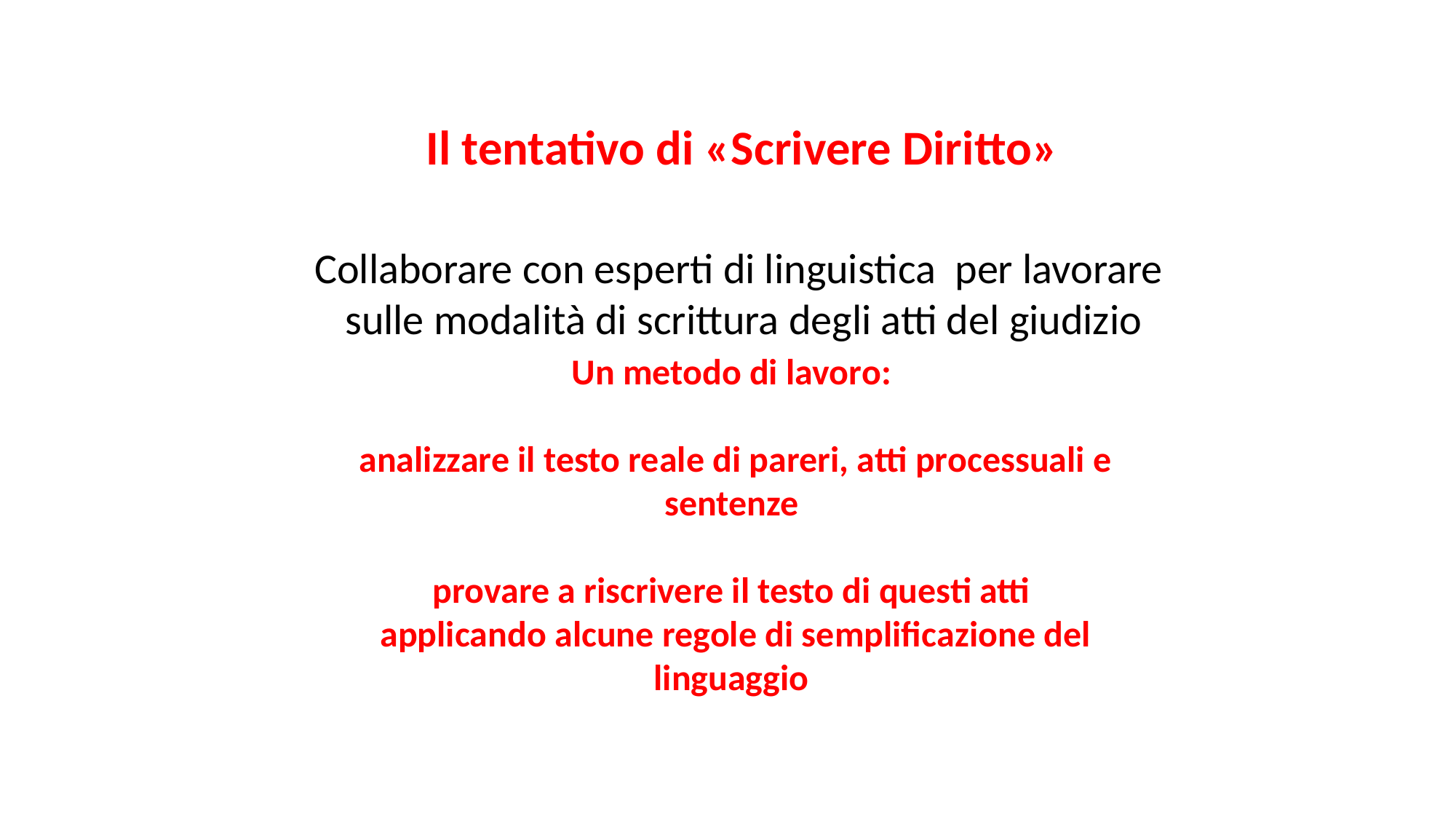

Il tentativo di «Scrivere Diritto»
Collaborare con esperti di linguistica  per lavorare
sulle modalità di scrittura degli atti del giudizio

Un metodo di lavoro:

analizzare il testo reale di pareri, atti processuali e sentenze

provare a riscrivere il testo di questi atti
applicando alcune regole di semplificazione del linguaggio